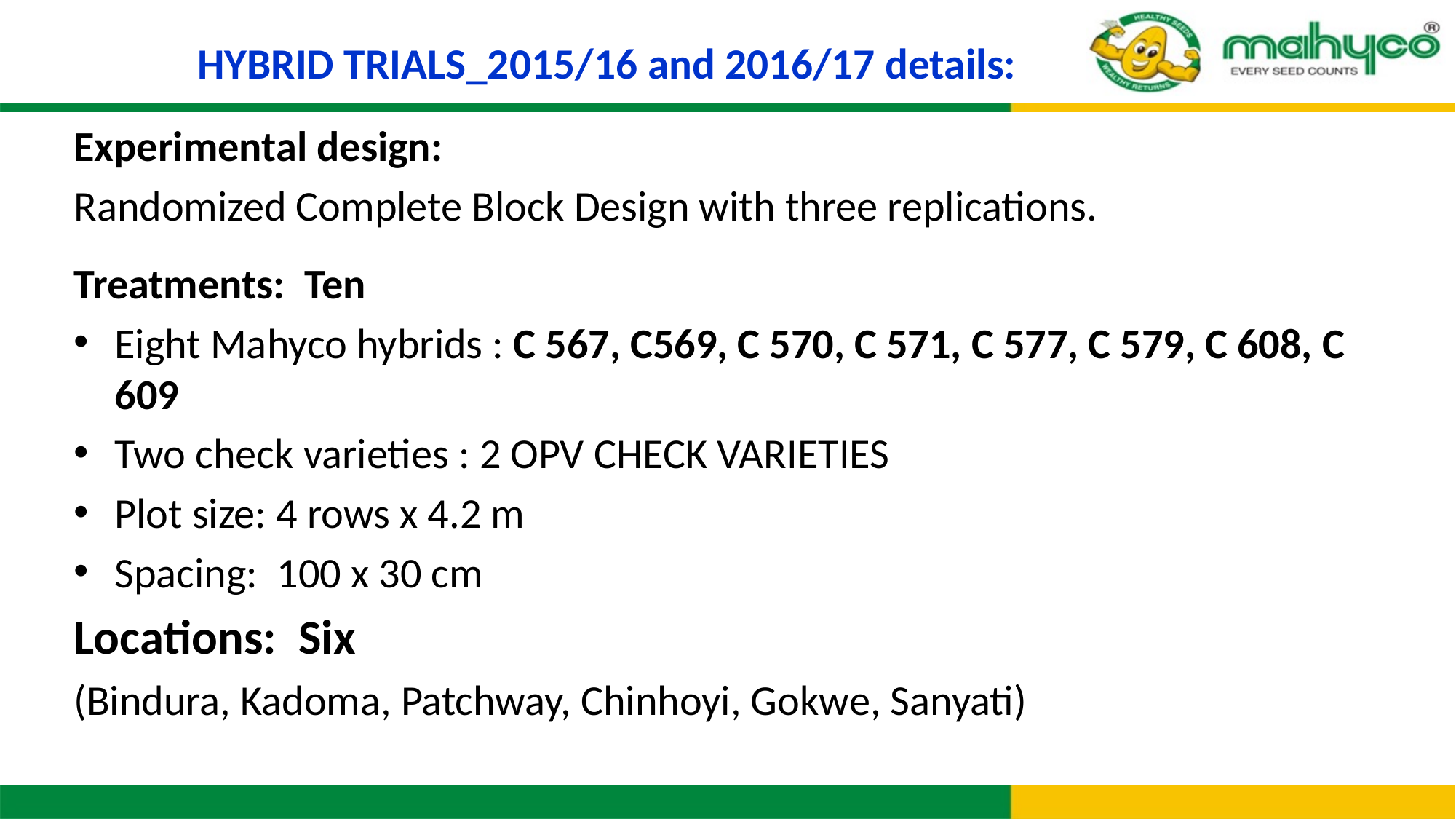

HYBRID TRIALS_2015/16 and 2016/17 details:
Experimental design:
Randomized Complete Block Design with three replications.
Treatments:  Ten
Eight Mahyco hybrids : C 567, C569, C 570, C 571, C 577, C 579, C 608, C 609
Two check varieties : 2 OPV CHECK VARIETIES
Plot size: 4 rows x 4.2 m
Spacing:  100 x 30 cm
Locations:  Six
(Bindura, Kadoma, Patchway, Chinhoyi, Gokwe, Sanyati)